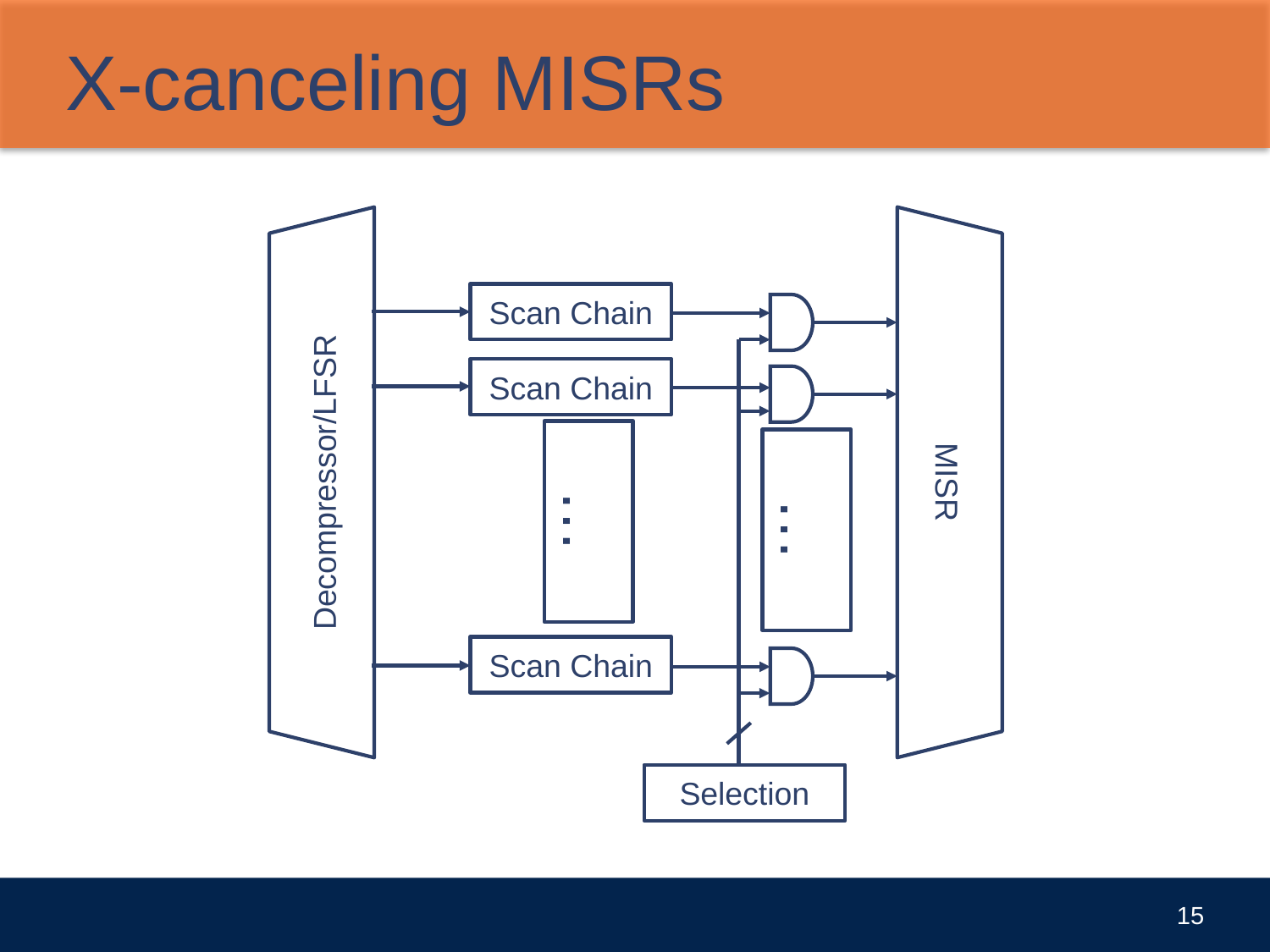

# X-canceling MISRs
Scan Chain

Scan Chain

Decompressor/LFSR
MISR
…
…
Scan Chain

Selection